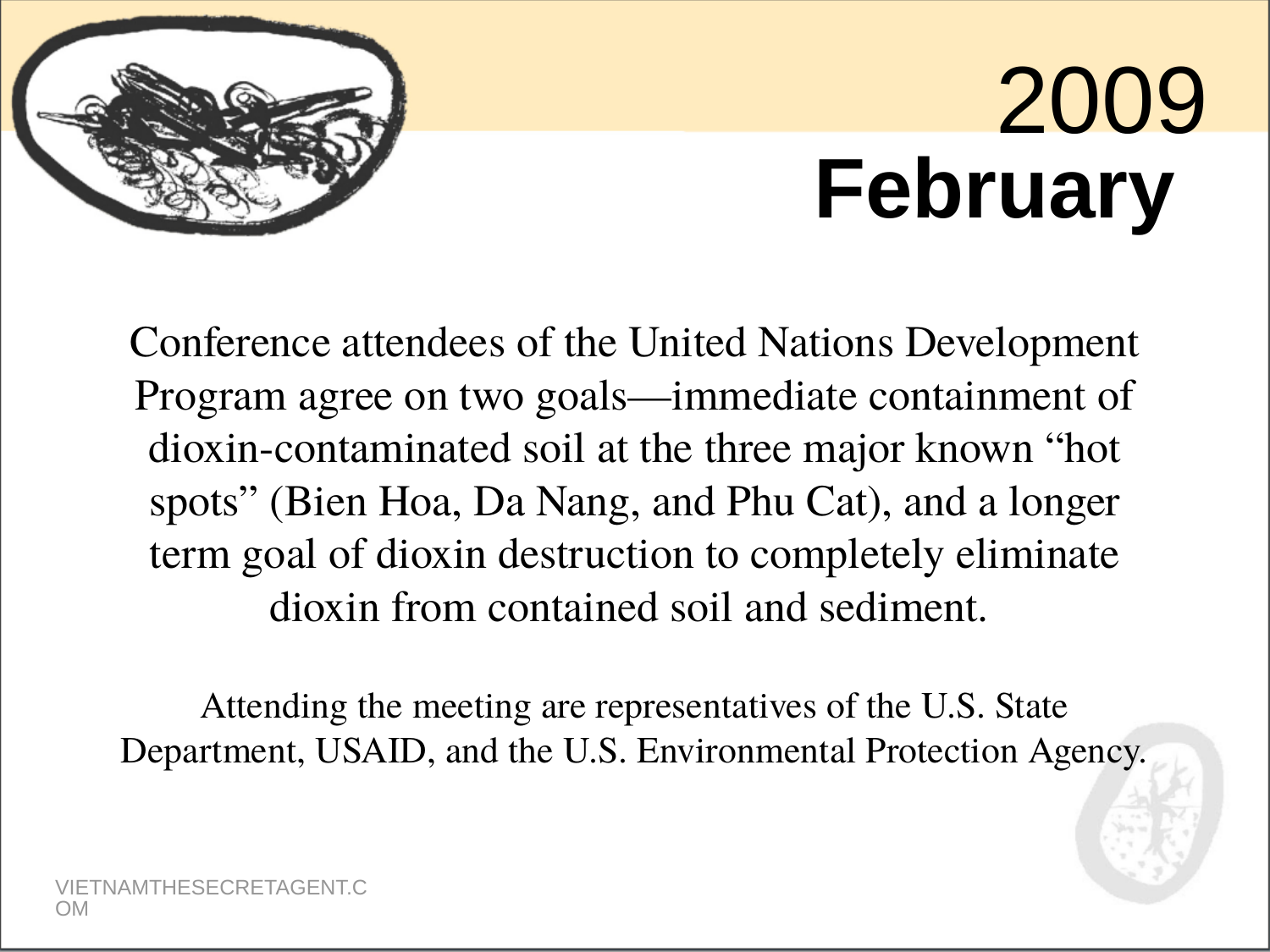

2009
February
Conference attendees of the United Nations Development Program agree on two goals—immediate containment of dioxin-contaminated soil at the three major known “hot spots” (Bien Hoa, Da Nang, and Phu Cat), and a longer term goal of dioxin destruction to completely eliminate dioxin from contained soil and sediment.

Attending the meeting are representatives of the U.S. State Department, USAID, and the U.S. Environmental Protection Agency.
VIETNAMTHESECRETAGENT.COM